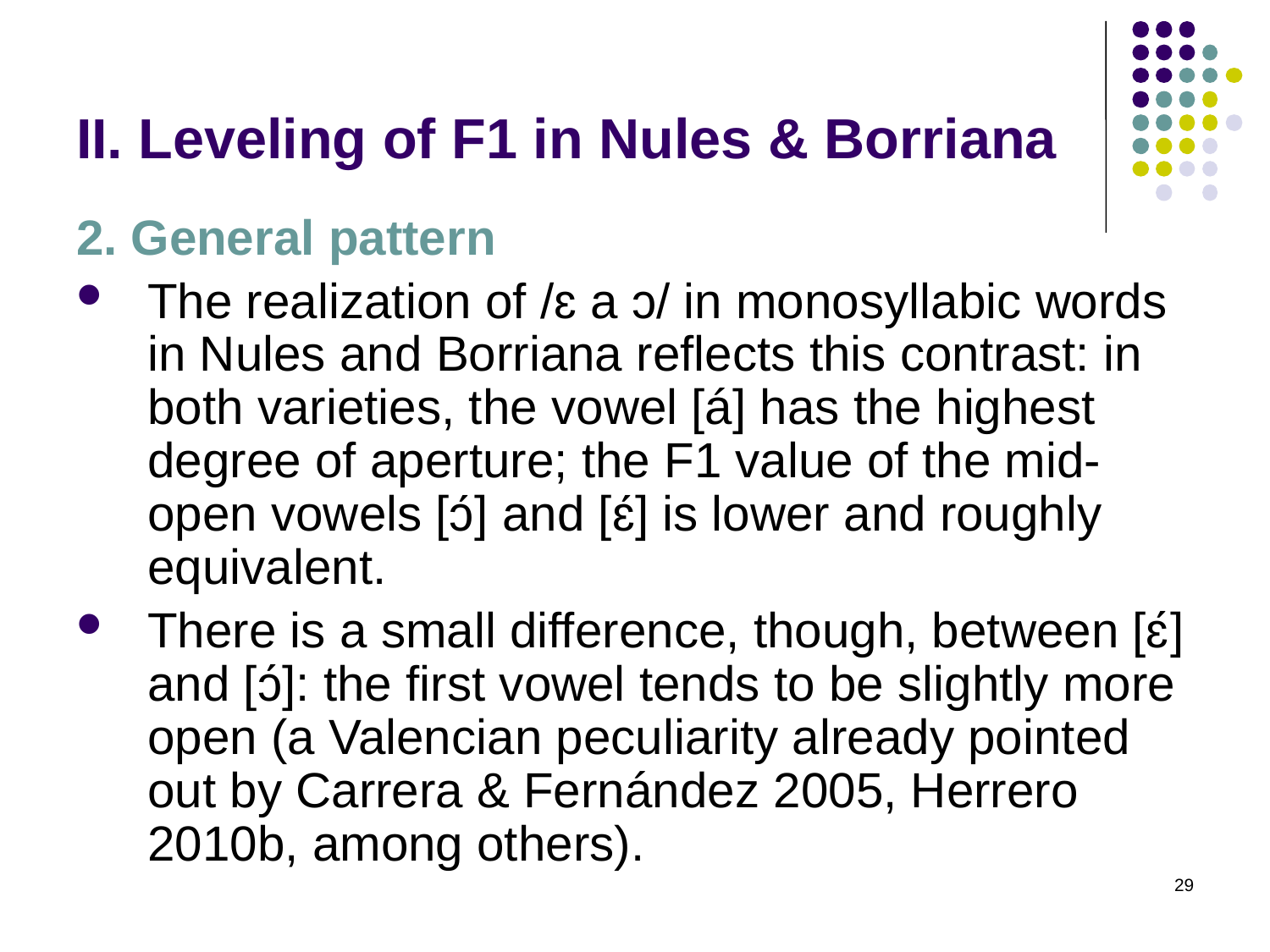

# II. Leveling of F1 in Nules & Borriana
2. General pattern
The realization of /ɛ a ɔ/ in monosyllabic words in Nules and Borriana reflects this contrast: in both varieties, the vowel [á] has the highest degree of aperture; the F1 value of the mid-open vowels [ɔ́] and [ɛ́] is lower and roughly equivalent.
There is a small difference, though, between [ɛ́] and [ɔ́]: the first vowel tends to be slightly more open (a Valencian peculiarity already pointed out by Carrera & Fernández 2005, Herrero 2010b, among others).

29